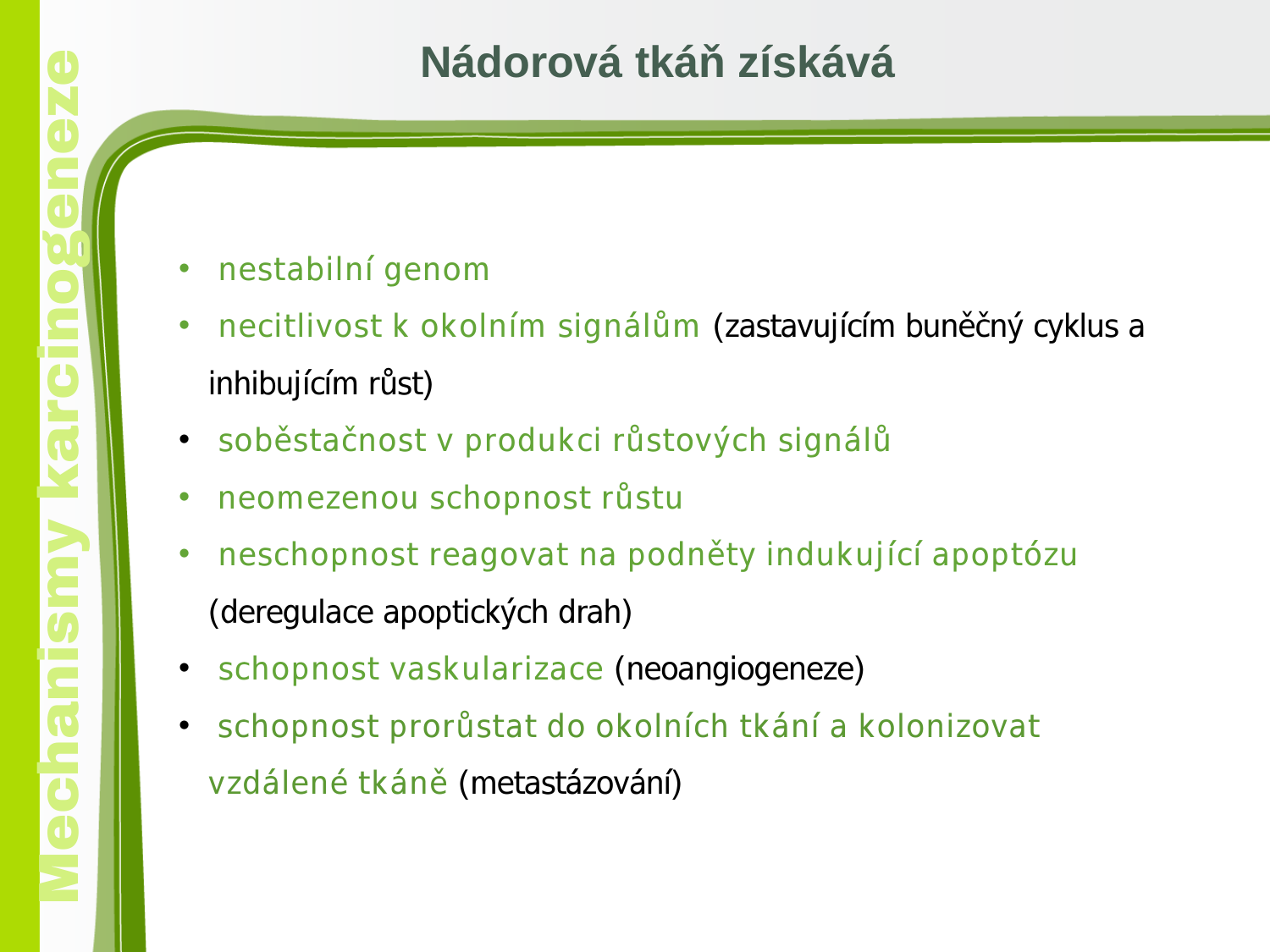

Nádorová tkáň získává

 nestabilní genom
 necitlivost k okolním signálům (zastavujícím buněčný cyklus a inhibujícím růst)
 soběstačnost v produkci růstových signálů
 neomezenou schopnost růstu
 neschopnost reagovat na podněty indukující apoptózu (deregulace apoptických drah)
 schopnost vaskularizace (neoangiogeneze)
 schopnost prorůstat do okolních tkání a kolonizovat vzdálené tkáně (metastázování)

3